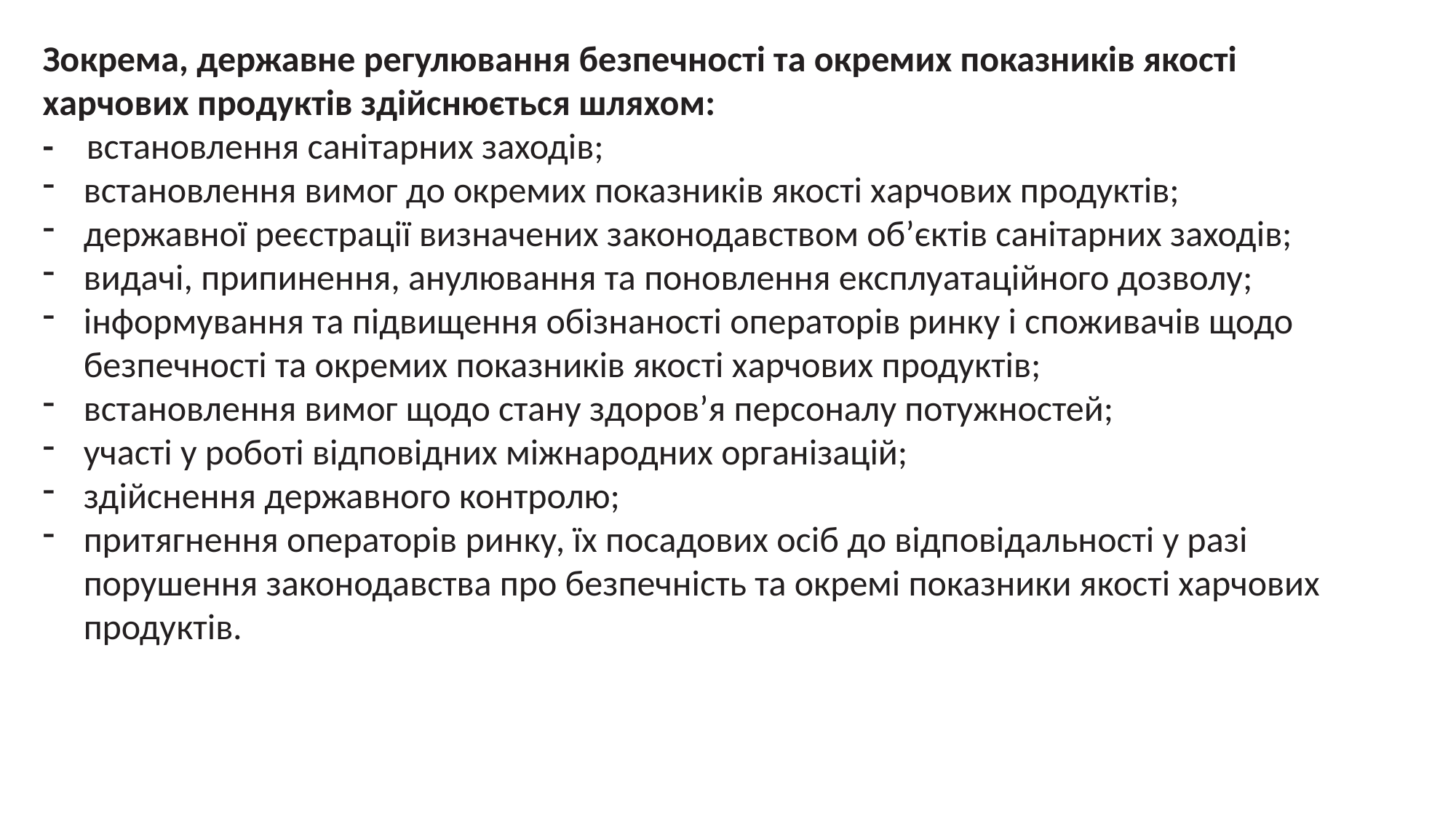

Зокрема, державне регулювання безпечності та окремих показників якості
харчових продуктів здійснюється шляхом:
-    встановлення санітарних заходів;
встановлення вимог до окремих показників якості харчових продуктів;
державної реєстрації визначених законодавством об’єктів санітарних заходів;
видачі, припинення, анулювання та поновлення експлуатаційного дозволу;
інформування та підвищення обізнаності операторів ринку і споживачів щодо безпечності та окремих показників якості харчових продуктів;
встановлення вимог щодо стану здоров’я персоналу потужностей;
участі у роботі відповідних міжнародних організацій;
здійснення державного контролю;
притягнення операторів ринку, їх посадових осіб до відповідальності у разі порушення законодавства про безпечність та окремі показники якості харчових продуктів.